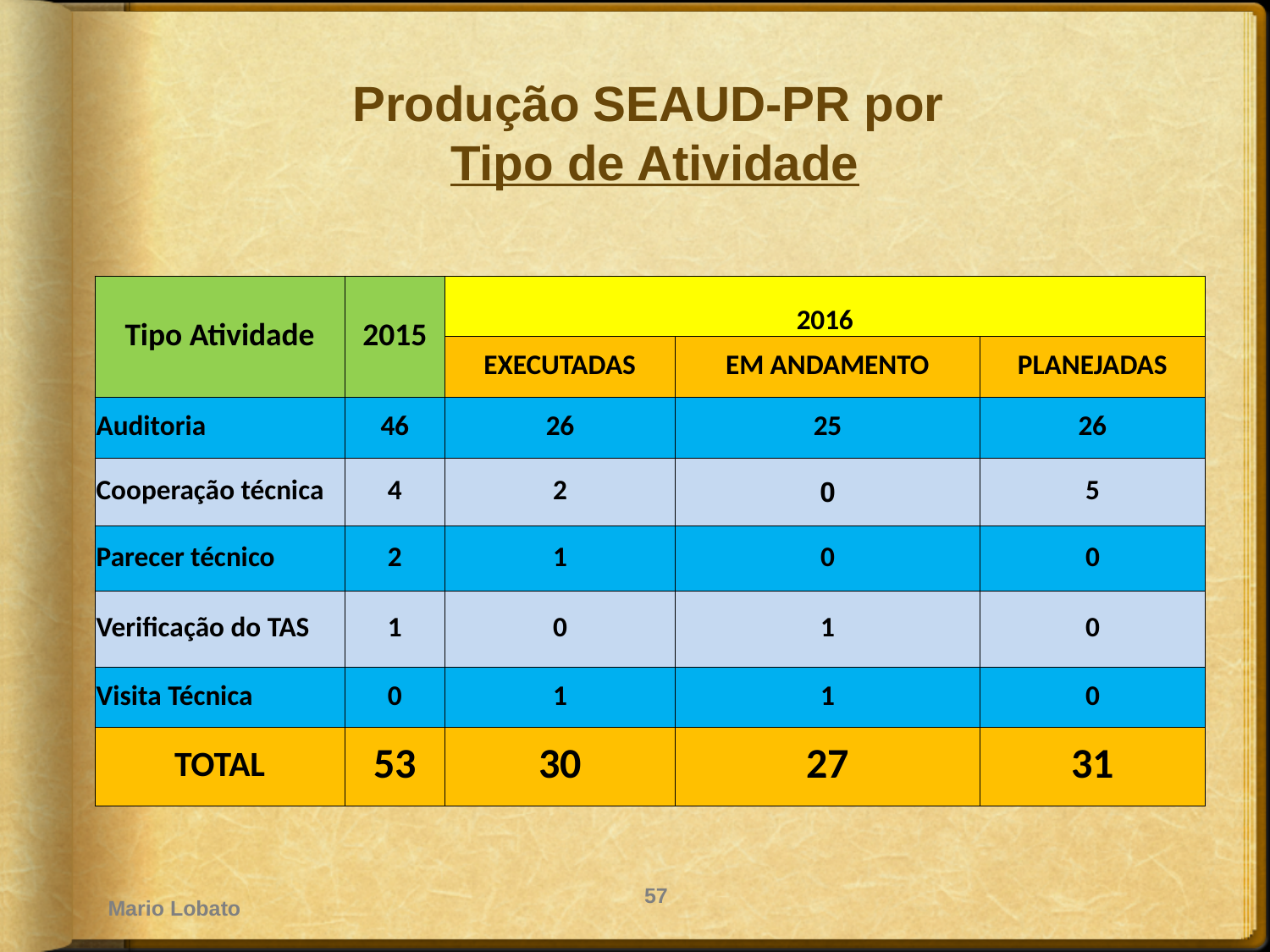

Produção SEAUD-PR por
Tipo de Atividade
| Tipo Atividade | 2015 | 2016 |  |  |
| --- | --- | --- | --- | --- |
|  |  | EXECUTADAS | EM ANDAMENTO | PLANEJADAS |
| Auditoria | 46 | 26 | 25 | 26 |
| Cooperação técnica | 4 | 2 | 0 | 5 |
| Parecer técnico | 2 | 1 | 0 | 0 |
| Verificação do TAS | 1 | 0 | 1 | 0 |
| Visita Técnica | 0 | 1 | 1 | 0 |
| TOTAL | 53 | 30 | 27 | 31 |
Mario Lobato
57